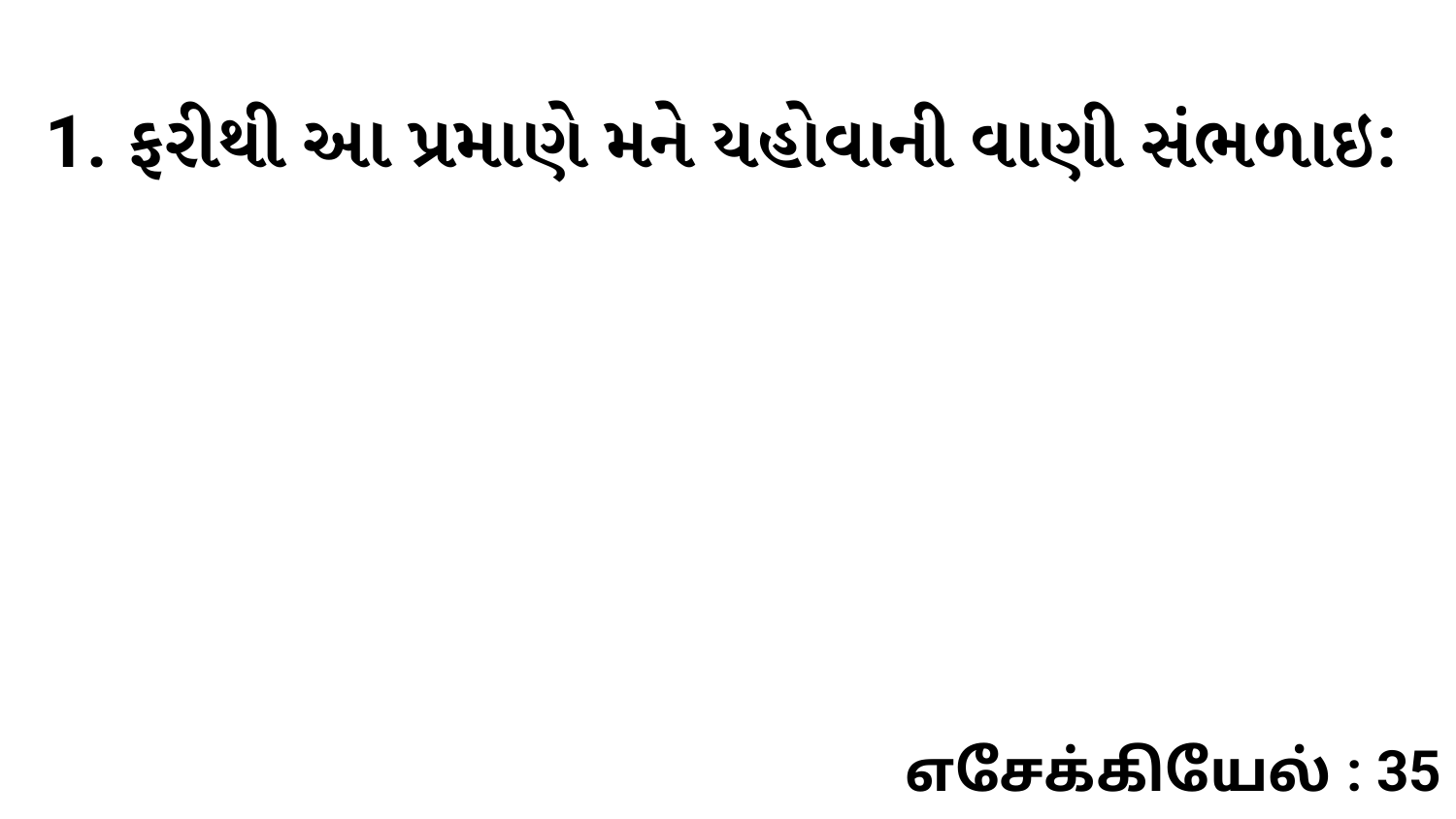

1. ફરીથી આ પ્રમાણે મને યહોવાની વાણી સંભળાઇ:
எசேக்கியேல் : 35